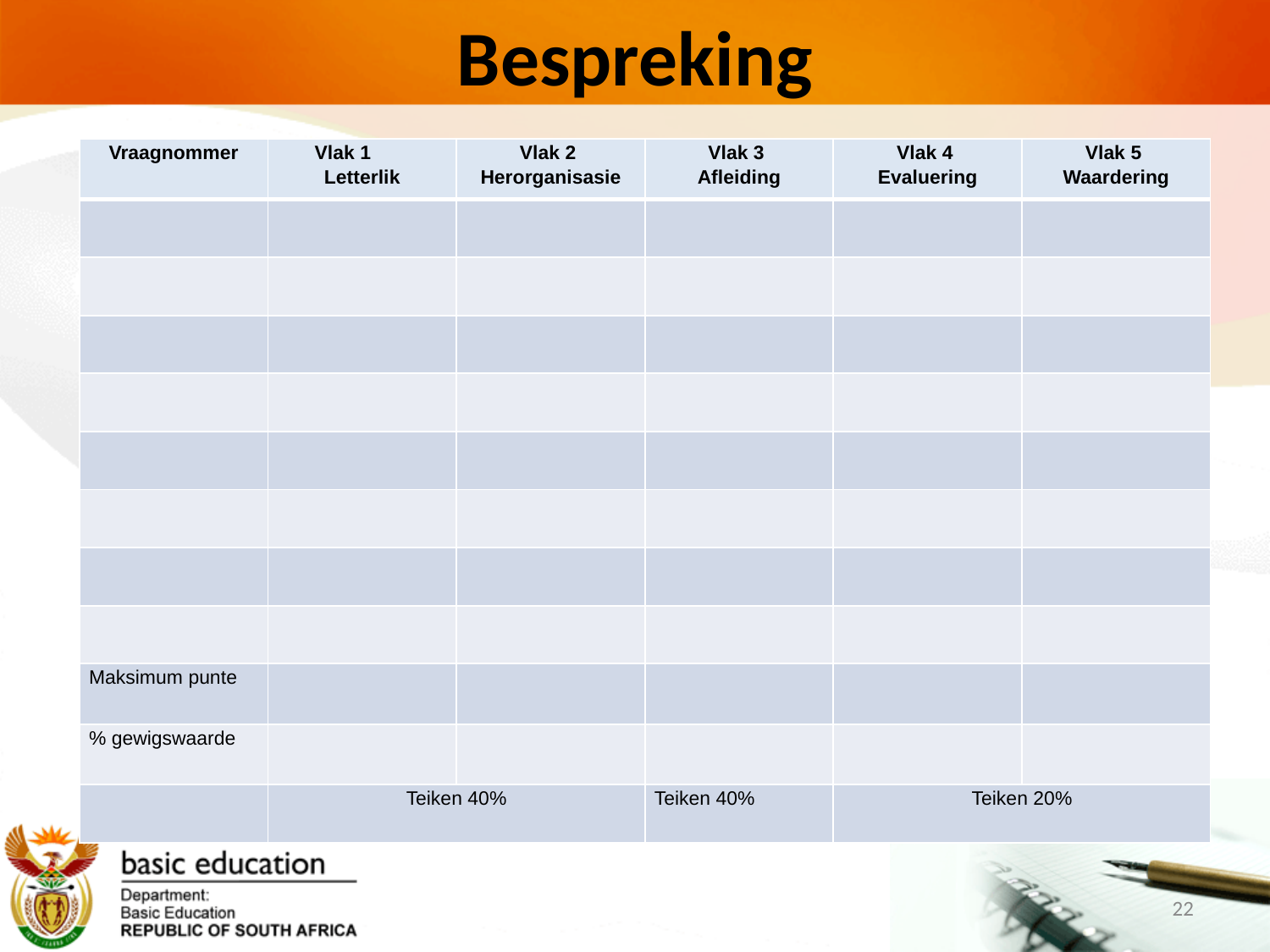

# Bespreking
| Vraagnommer | Vlak 1 Letterlik | Vlak 2 Herorganisasie | Vlak 3 Afleiding | Vlak 4 Evaluering | Vlak 5 Waardering |
| --- | --- | --- | --- | --- | --- |
|  |  |  |  |  |  |
|  |  |  |  |  |  |
|  |  |  |  |  |  |
|  |  |  |  |  |  |
|  |  |  |  |  |  |
|  |  |  |  |  |  |
|  |  |  |  |  |  |
|  |  |  |  |  |  |
| Maksimum punte |  |  |  |  |  |
| % gewigswaarde |  |  |  |  |  |
|  | Teiken 40% |  | Teiken 40% | Teiken 20% |  |

22